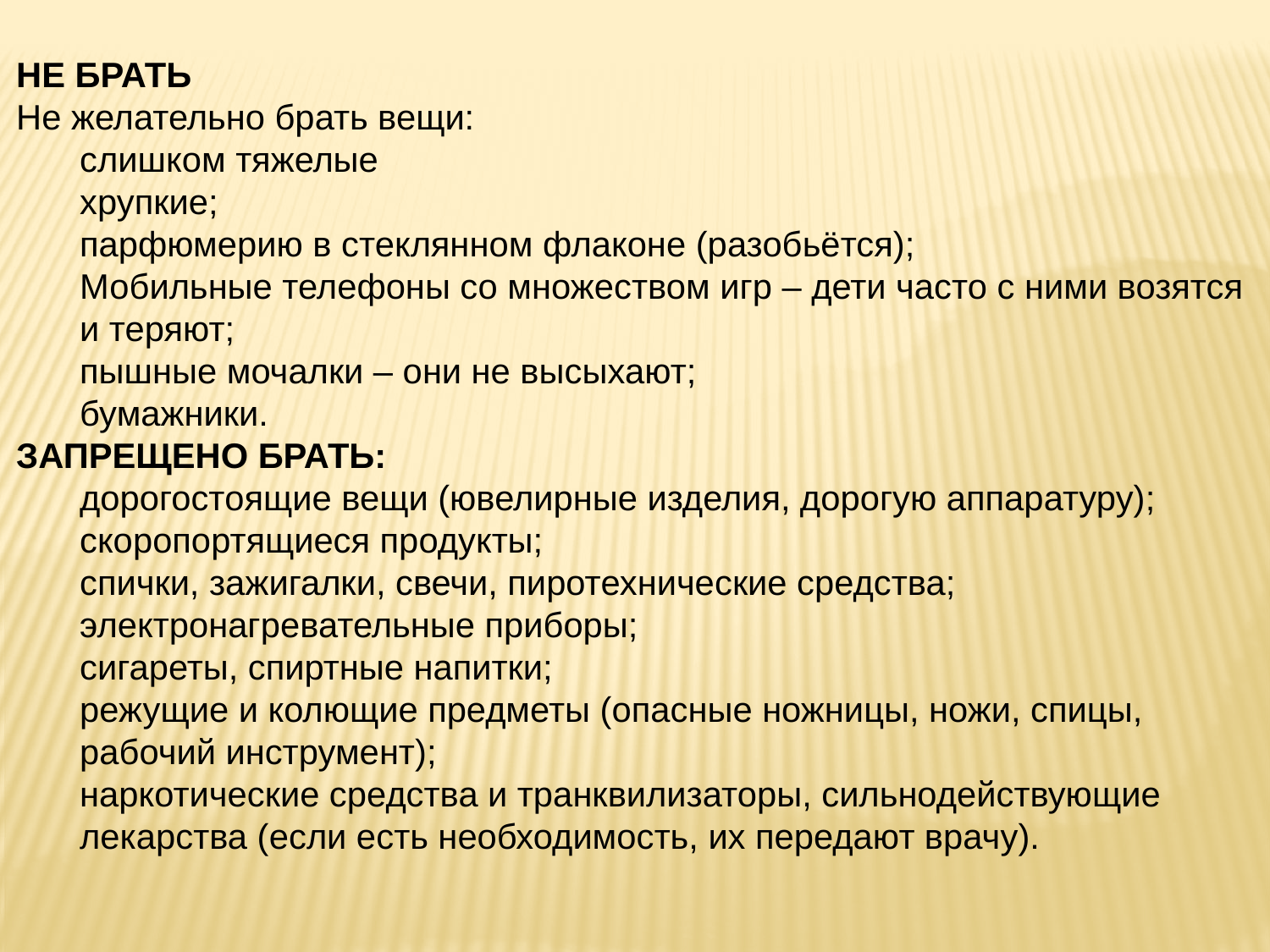

НЕ БРАТЬ
Не желательно брать вещи:
слишком тяжелые
хрупкие;
парфюмерию в стеклянном флаконе (разобьётся);
Мобильные телефоны со множеством игр – дети часто с ними возятся и теряют;
пышные мочалки – они не высыхают;
бумажники.
ЗАПРЕЩЕНО БРАТЬ:
дорогостоящие вещи (ювелирные изделия, дорогую аппаратуру);
скоропортящиеся продукты;
спички, зажигалки, свечи, пиротехнические средства;
электронагревательные приборы;
сигареты, спиртные напитки;
режущие и колющие предметы (опасные ножницы, ножи, спицы, рабочий инструмент);
наркотические средства и транквилизаторы, сильнодействующие лекарства (если есть необходимость, их передают врачу).